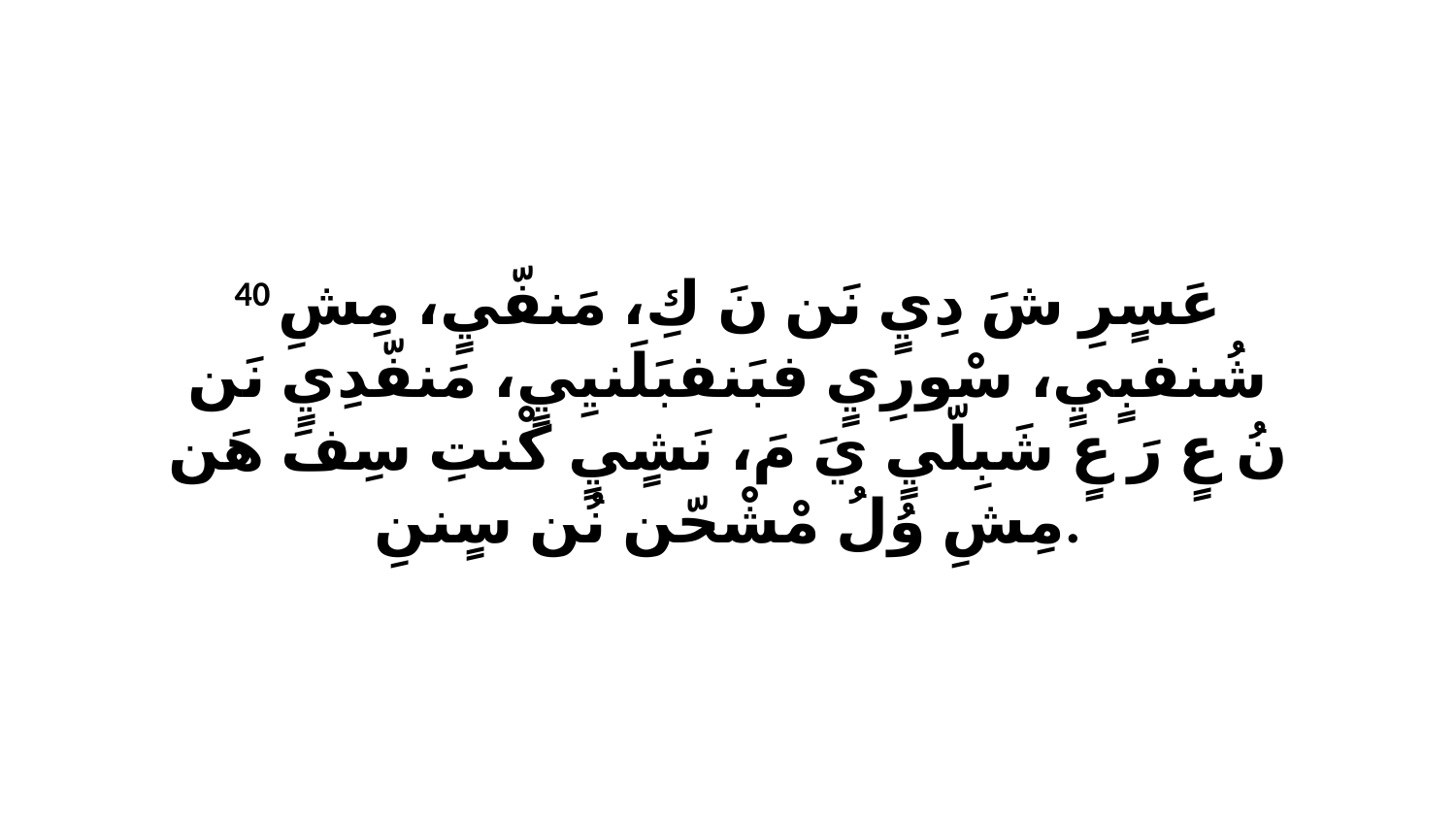

40 عَسٍرِ شَ دِيٍ نَن نَ كِ، مَنفّيٍ، مِشِ شُنفبٍيٍ، سْورِيٍ فبَنفبَلَنيِيٍ، مَنفّدِيٍ نَن نُ عٍ رَ عٍ شَبِلّيٍ يَ مَ، نَشٍيٍ كْنتِ سِفَ هَن مِشِ وُلُ مْشْحّن نُن سٍننِ.